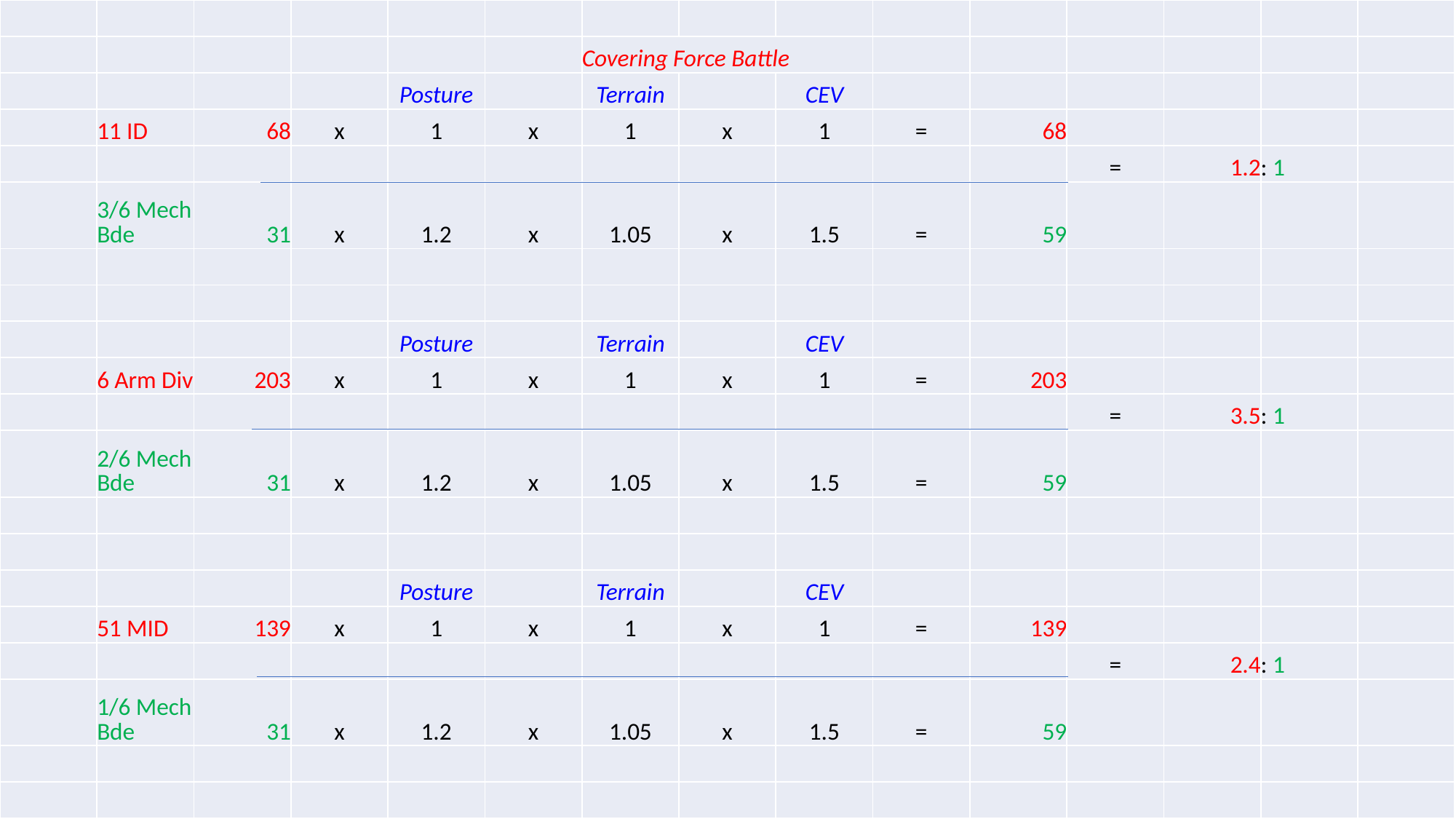

|  |  |  |  |  |  |  |  |  |  |  |  |  |  |  |
| --- | --- | --- | --- | --- | --- | --- | --- | --- | --- | --- | --- | --- | --- | --- |
|  |  |  |  |  |  | Covering Force Battle |  |  |  |  |  |  |  |  |
|  |  |  |  | Posture |  | Terrain |  | CEV |  |  |  |  |  |  |
|  | 11 ID | 68 | x | 1 | x | 1 | x | 1 | = | 68 |  |  |  |  |
|  |  |  |  |  |  |  |  |  |  |  | = | 1.2 | : 1 |  |
|  | 3/6 Mech Bde | 31 | x | 1.2 | x | 1.05 | x | 1.5 | = | 59 |  |  |  |  |
|  |  |  |  |  |  |  |  |  |  |  |  |  |  |  |
|  |  |  |  |  |  |  |  |  |  |  |  |  |  |  |
|  |  |  |  | Posture |  | Terrain |  | CEV |  |  |  |  |  |  |
|  | 6 Arm Div | 203 | x | 1 | x | 1 | x | 1 | = | 203 |  |  |  |  |
|  |  |  |  |  |  |  |  |  |  |  | = | 3.5 | : 1 |  |
|  | 2/6 Mech Bde | 31 | x | 1.2 | x | 1.05 | x | 1.5 | = | 59 |  |  |  |  |
|  |  |  |  |  |  |  |  |  |  |  |  |  |  |  |
|  |  |  |  |  |  |  |  |  |  |  |  |  |  |  |
|  |  |  |  | Posture |  | Terrain |  | CEV |  |  |  |  |  |  |
|  | 51 MID | 139 | x | 1 | x | 1 | x | 1 | = | 139 |  |  |  |  |
|  |  |  |  |  |  |  |  |  |  |  | = | 2.4 | : 1 |  |
|  | 1/6 Mech Bde | 31 | x | 1.2 | x | 1.05 | x | 1.5 | = | 59 |  |  |  |  |
|  |  |  |  |  |  |  |  |  |  |  |  |  |  |  |
|  |  |  |  |  |  |  |  |  |  |  |  |  |  |  |